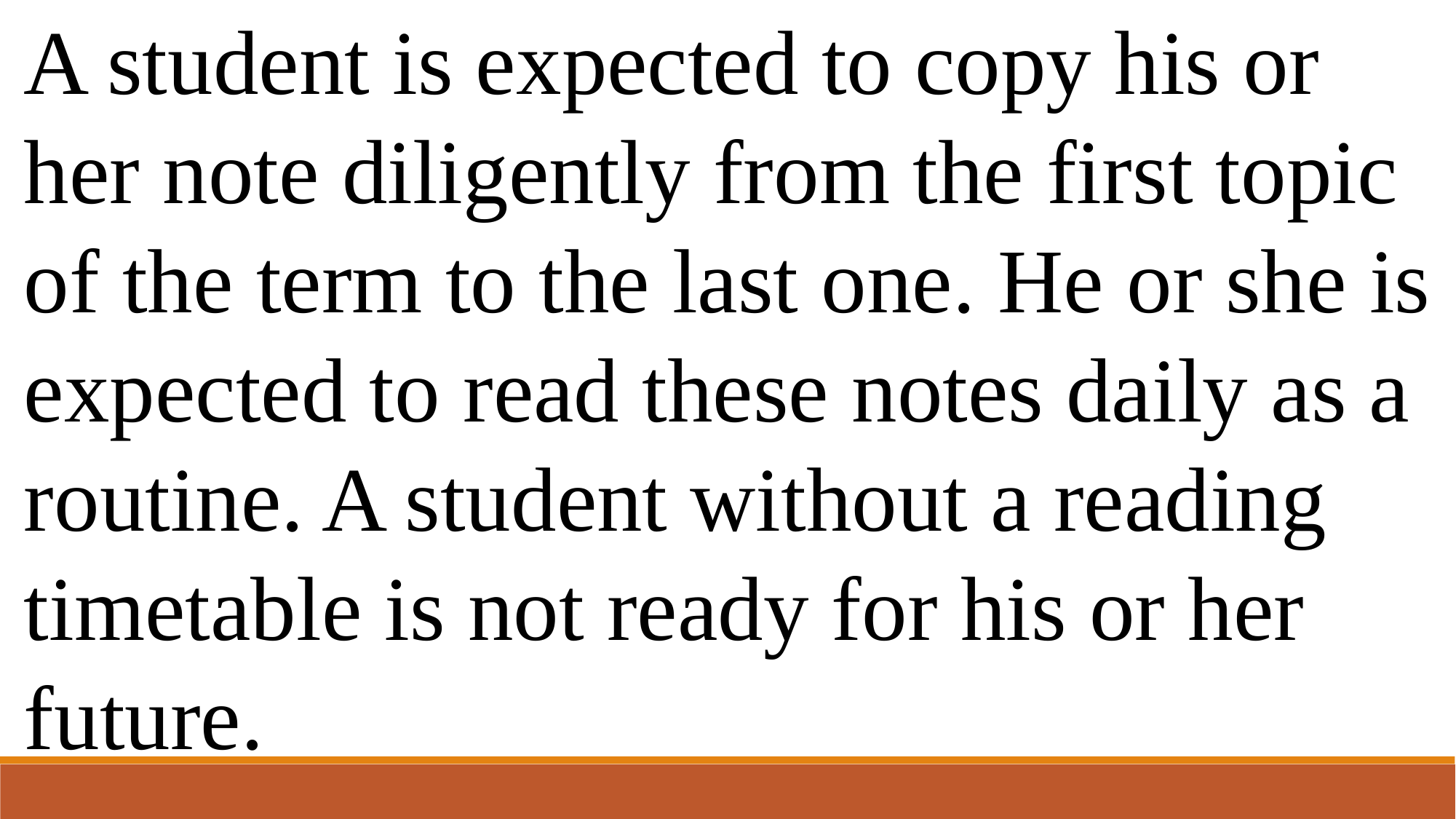

A student is expected to copy his or her note diligently from the first topic of the term to the last one. He or she is expected to read these notes daily as a routine. A student without a reading timetable is not ready for his or her future.